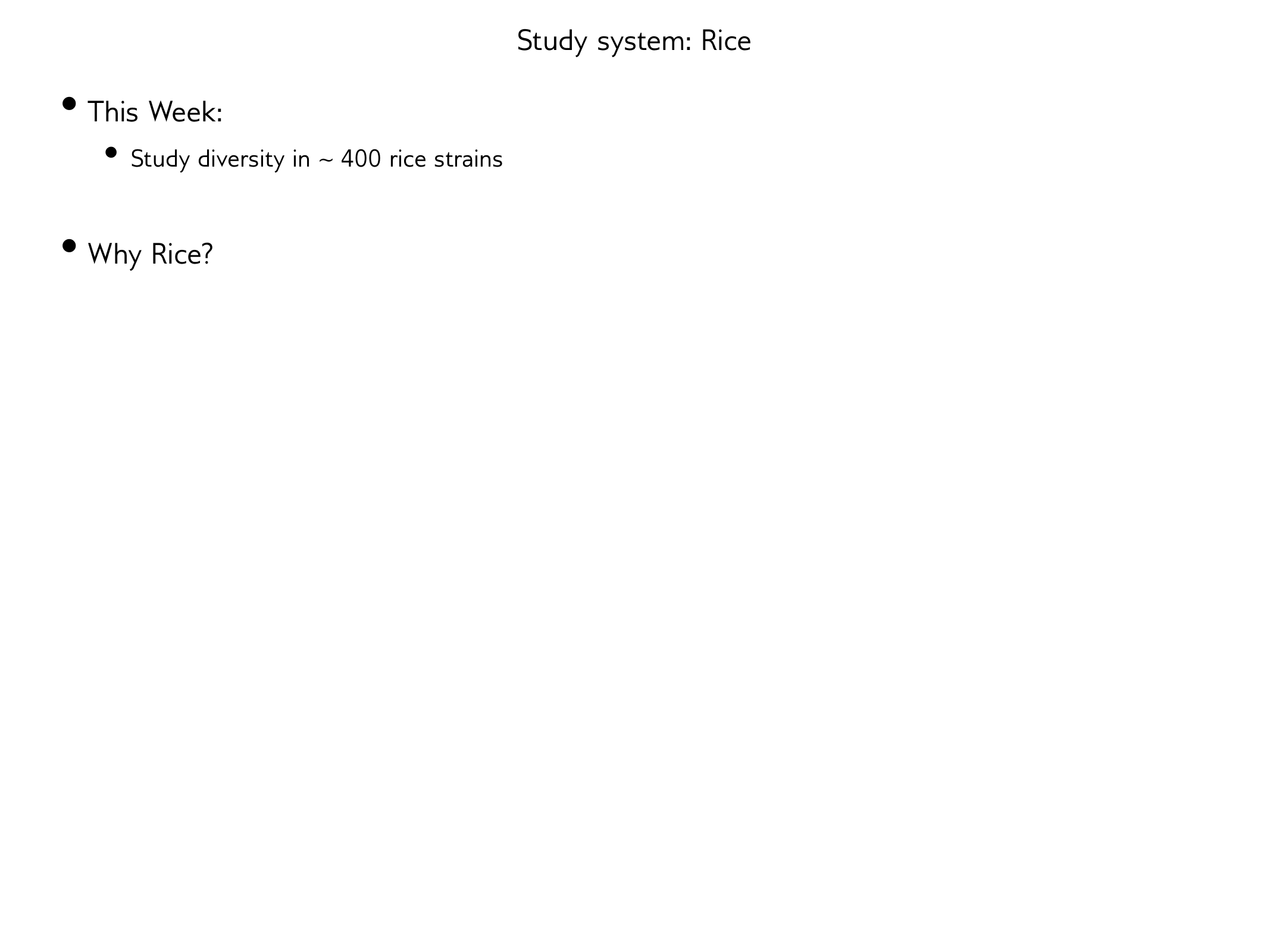

# Study system: Rice
This Week:
Study diversity in ~ 400 rice strains

Why Rice?